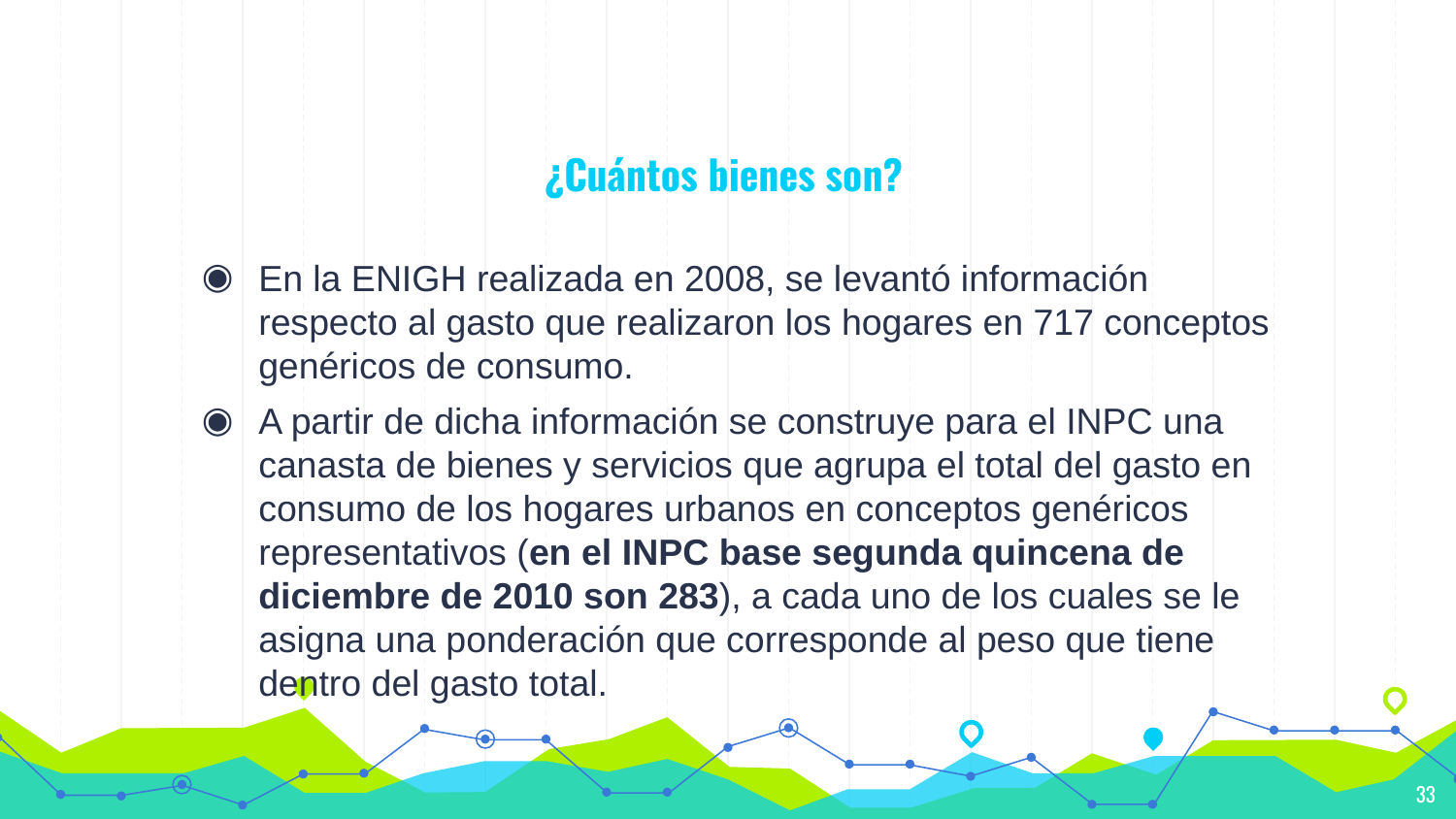

# ¿Cuántos bienes son?
En la ENIGH realizada en 2008, se levantó información respecto al gasto que realizaron los hogares en 717 conceptos genéricos de consumo.
A partir de dicha información se construye para el INPC una canasta de bienes y servicios que agrupa el total del gasto en consumo de los hogares urbanos en conceptos genéricos representativos (en el INPC base segunda quincena de diciembre de 2010 son 283), a cada uno de los cuales se le asigna una ponderación que corresponde al peso que tiene dentro del gasto total.
33